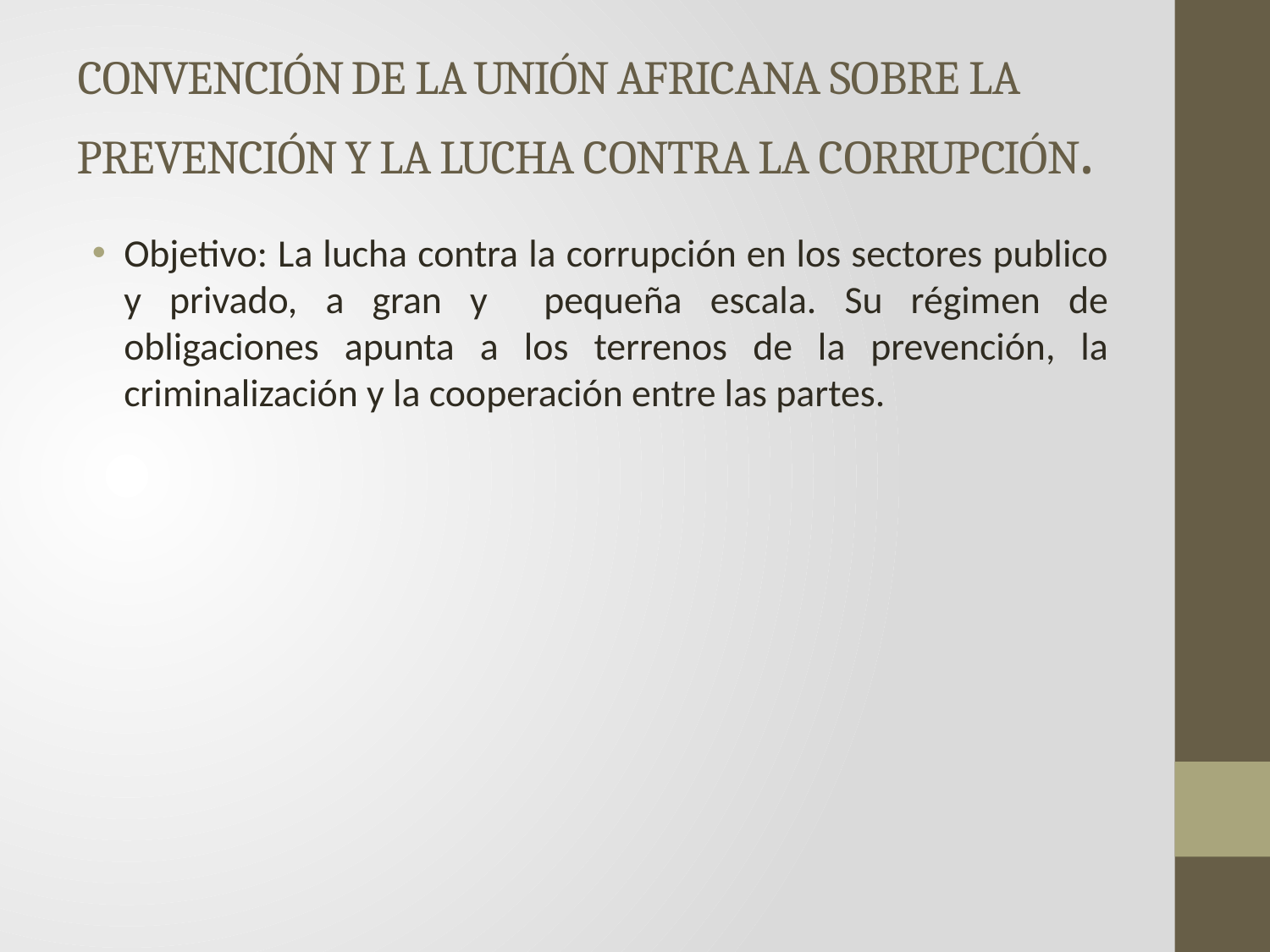

# CONVENCIÓN DE LA UNIÓN AFRICANA SOBRE LA PREVENCIÓN Y LA LUCHA CONTRA LA CORRUPCIÓN.
Objetivo: La lucha contra la corrupción en los sectores publico y privado, a gran y  pequeña escala. Su régimen de obligaciones apunta a los terrenos de la prevención, la criminalización y la cooperación entre las partes.